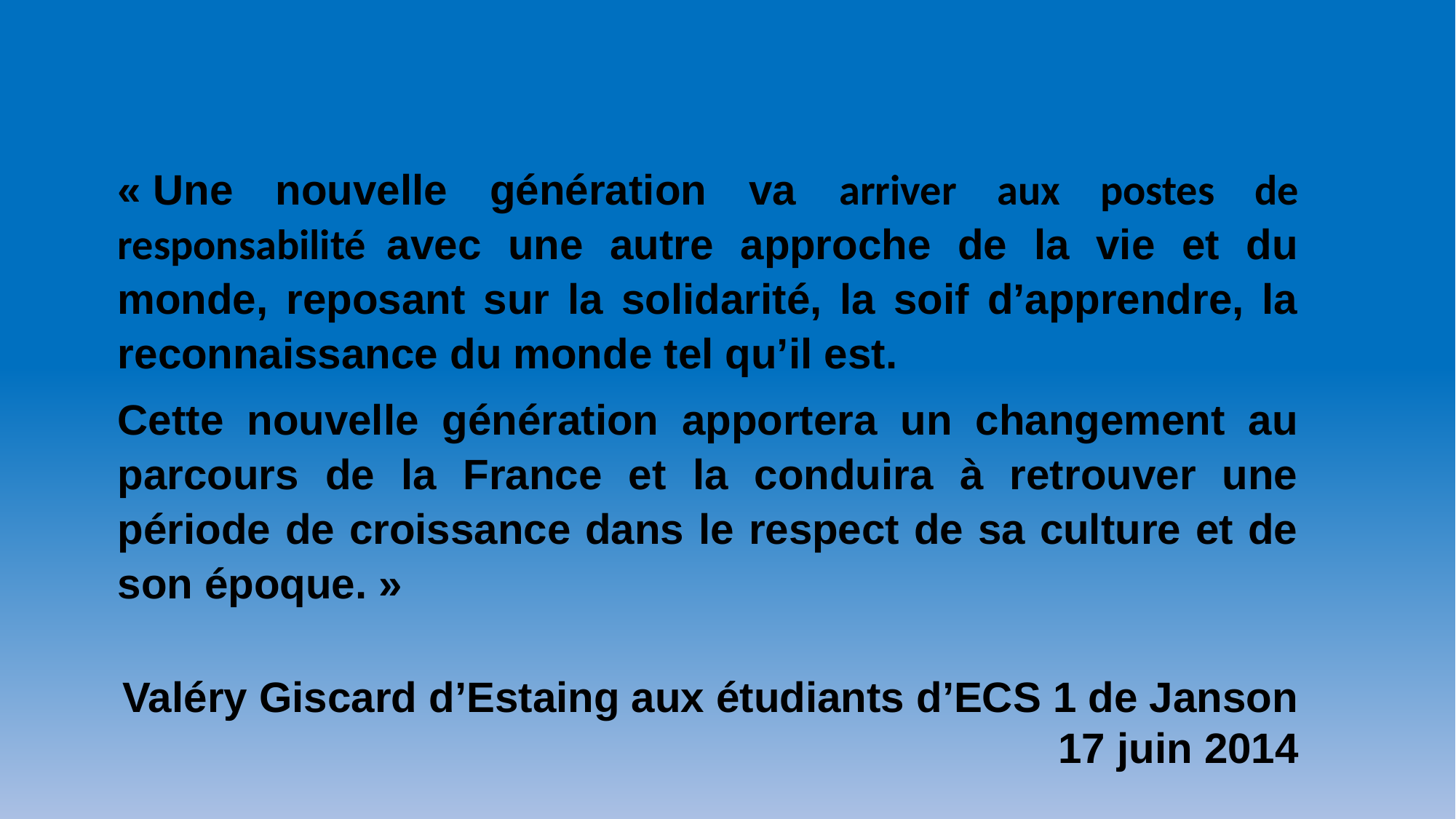

« Une nouvelle génération va arriver aux postes de responsabilité avec une autre approche de la vie et du monde, reposant sur la solidarité, la soif d’apprendre, la reconnaissance du monde tel qu’il est.
Cette nouvelle génération apportera un changement au parcours de la France et la conduira à retrouver une période de croissance dans le respect de sa culture et de son époque. »

Valéry Giscard d’Estaing aux étudiants d’ECS 1 de Janson
17 juin 2014